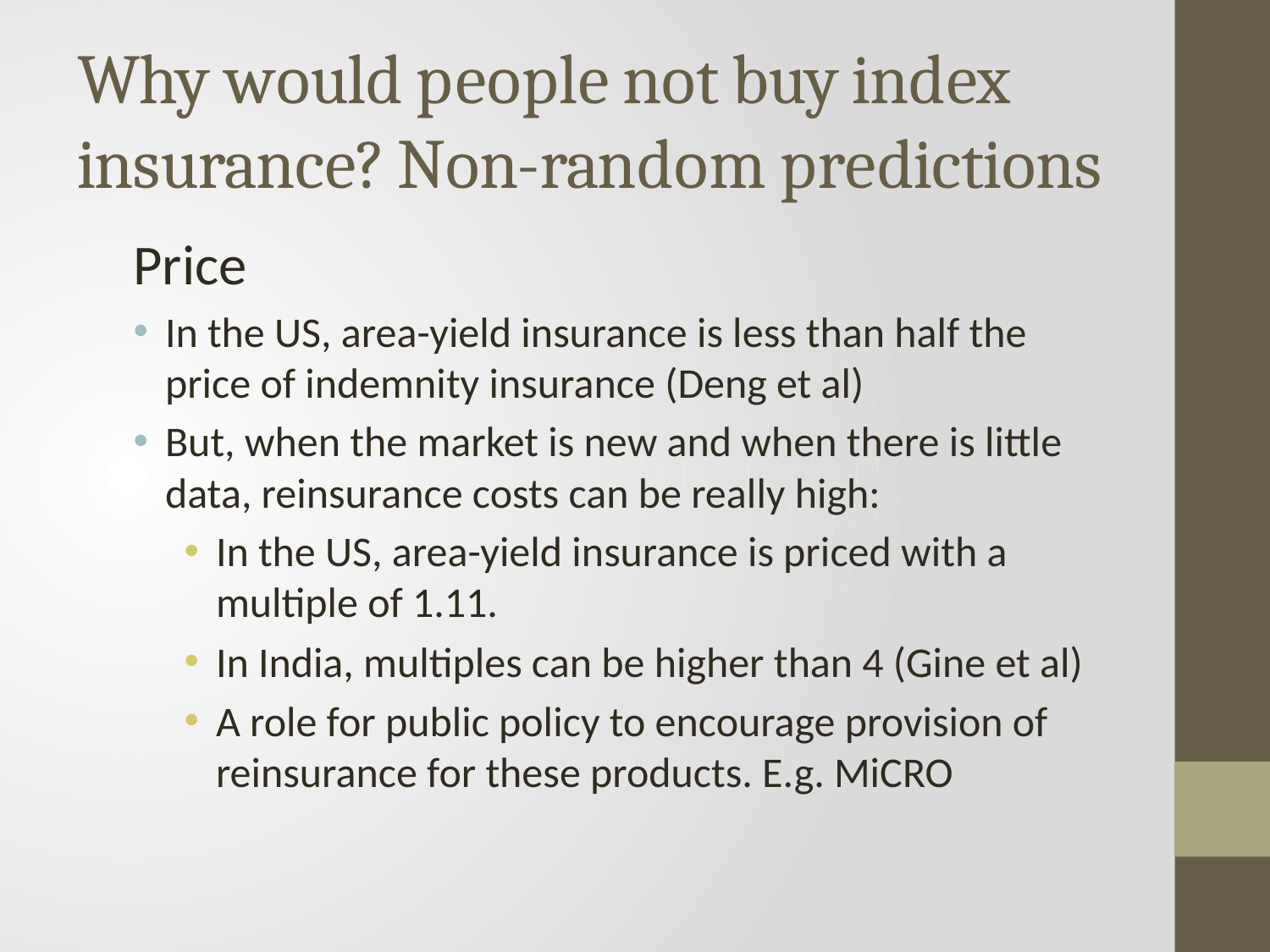

# Why would people not buy index insurance? Non-random predictions
Price
In the US, area-yield insurance is less than half the price of indemnity insurance (Deng et al)
But, when the market is new and when there is little data, reinsurance costs can be really high:
In the US, area-yield insurance is priced with a multiple of 1.11.
In India, multiples can be higher than 4 (Gine et al)
A role for public policy to encourage provision of reinsurance for these products. E.g. MiCRO